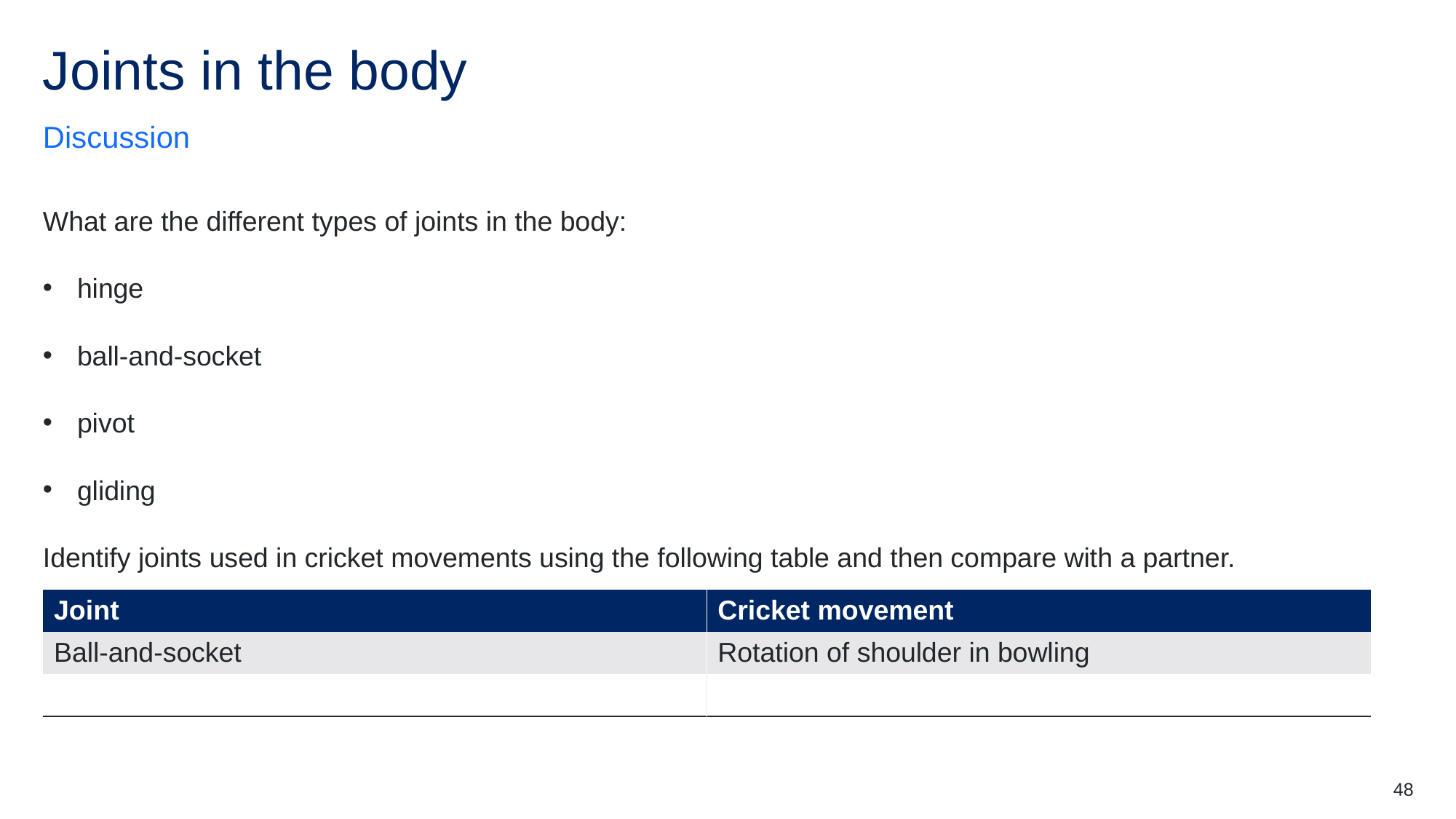

# Joints in the body
Discussion
What are the different types of joints in the body:
hinge
ball-and-socket
pivot
gliding
Identify joints used in cricket movements using the following table and then compare with a partner.

| Joint | Cricket movement |
| --- | --- |
| Ball-and-socket | Rotation of shoulder in bowling |
|  |  |
48